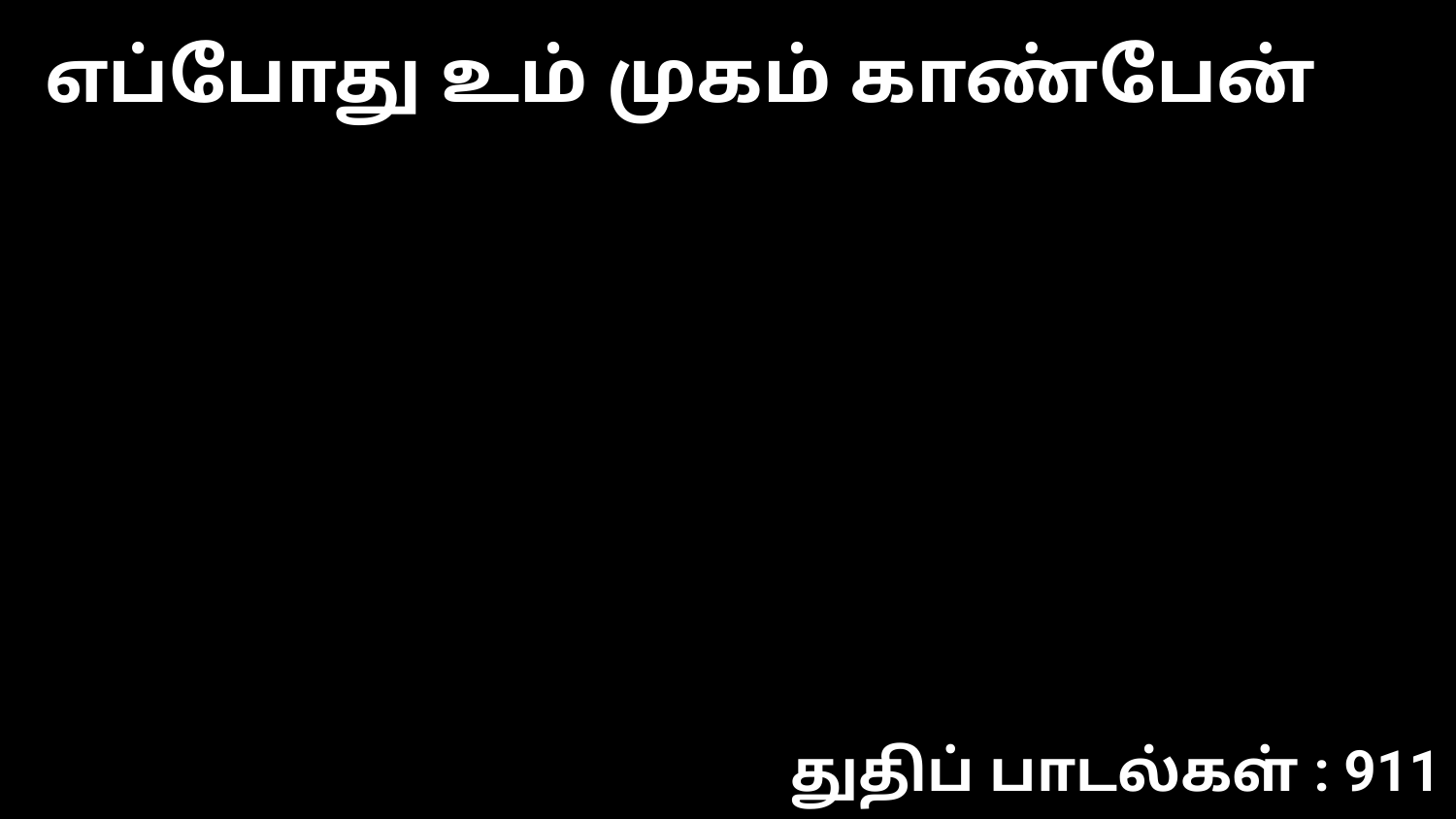

எப்போது உம் முகம் காண்பேன்
துதிப் பாடல்கள் : 911